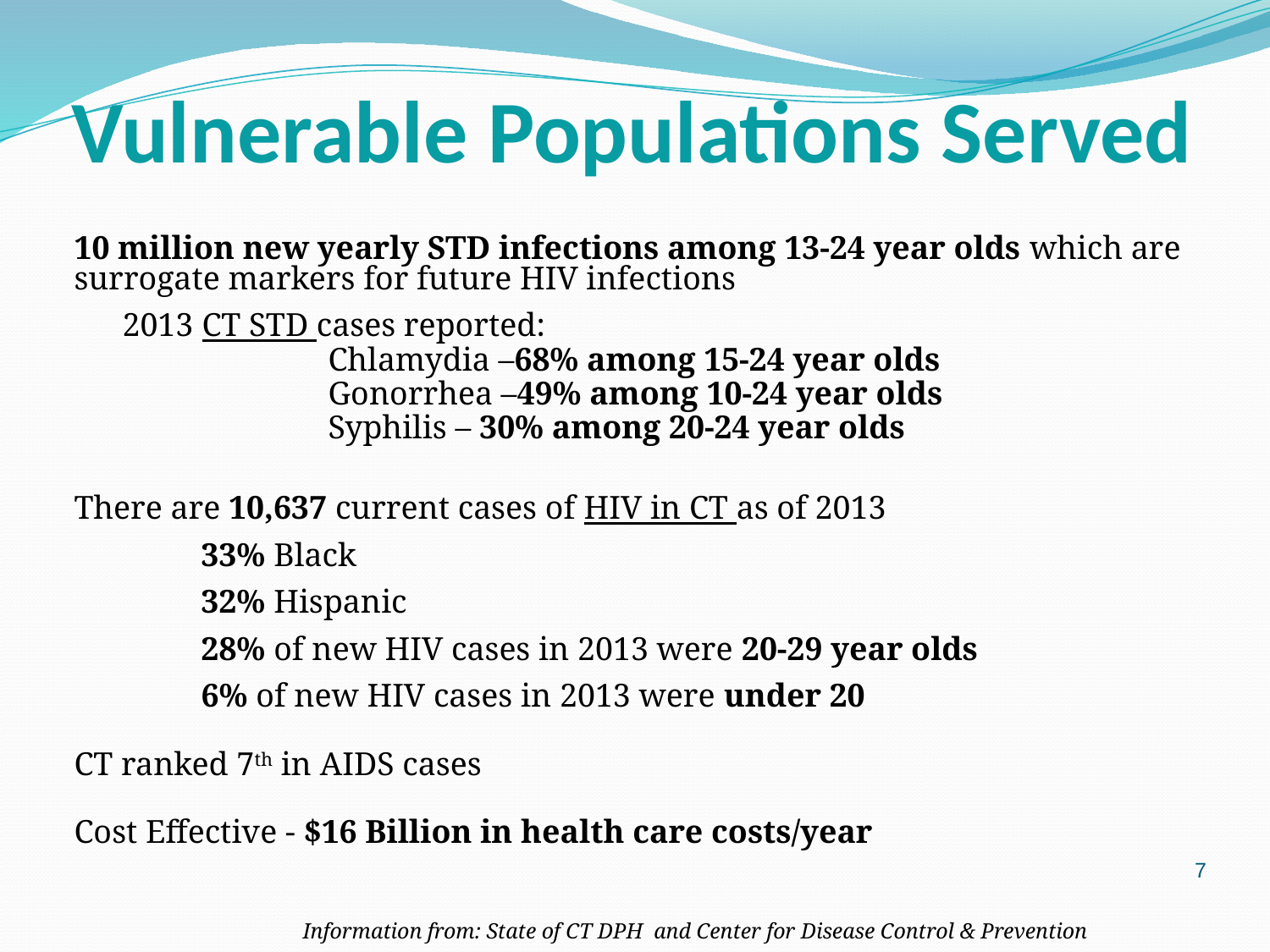

Vulnerable Populations Served

10 million new yearly STD infections among 13-24 year olds which are surrogate markers for future HIV infections
2013 CT STD cases reported:
		Chlamydia –68% among 15-24 year olds
		Gonorrhea –49% among 10-24 year olds
		Syphilis – 30% among 20-24 year olds

There are 10,637 current cases of HIV in CT as of 2013
	33% Black
	32% Hispanic
	28% of new HIV cases in 2013 were 20-29 year olds
	6% of new HIV cases in 2013 were under 20

CT ranked 7th in AIDS cases

Cost Effective - $16 Billion in health care costs/year
7
Information from: State of CT DPH  and Center for Disease Control & Prevention